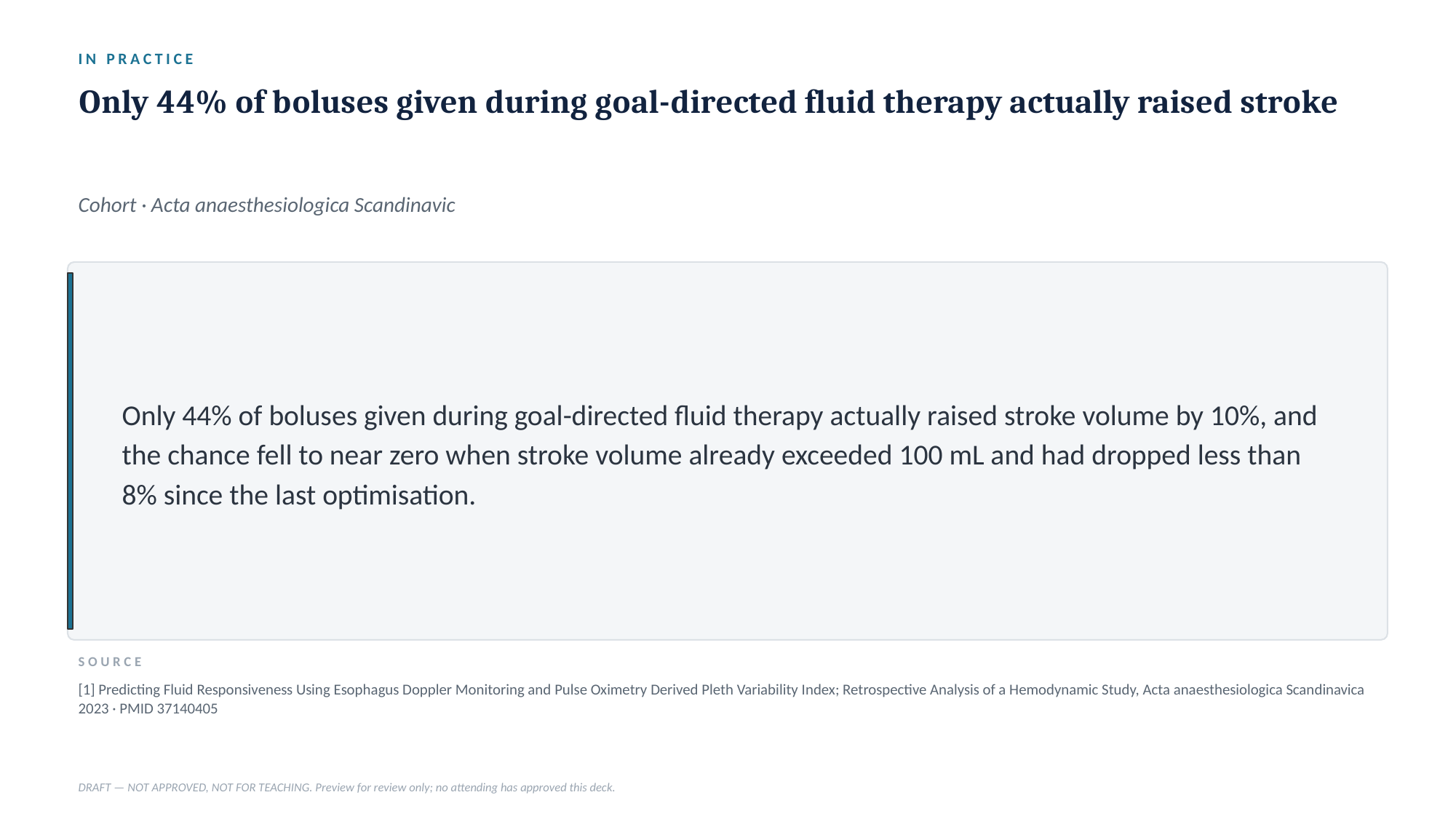

IN PRACTICE
Only 44% of boluses given during goal-directed fluid therapy actually raised stroke
Cohort · Acta anaesthesiologica Scandinavic

Only 44% of boluses given during goal-directed fluid therapy actually raised stroke volume by 10%, and the chance fell to near zero when stroke volume already exceeded 100 mL and had dropped less than 8% since the last optimisation.
SOURCE
[1] Predicting Fluid Responsiveness Using Esophagus Doppler Monitoring and Pulse Oximetry Derived Pleth Variability Index; Retrospective Analysis of a Hemodynamic Study, Acta anaesthesiologica Scandinavica 2023 · PMID 37140405
DRAFT — NOT APPROVED, NOT FOR TEACHING. Preview for review only; no attending has approved this deck.